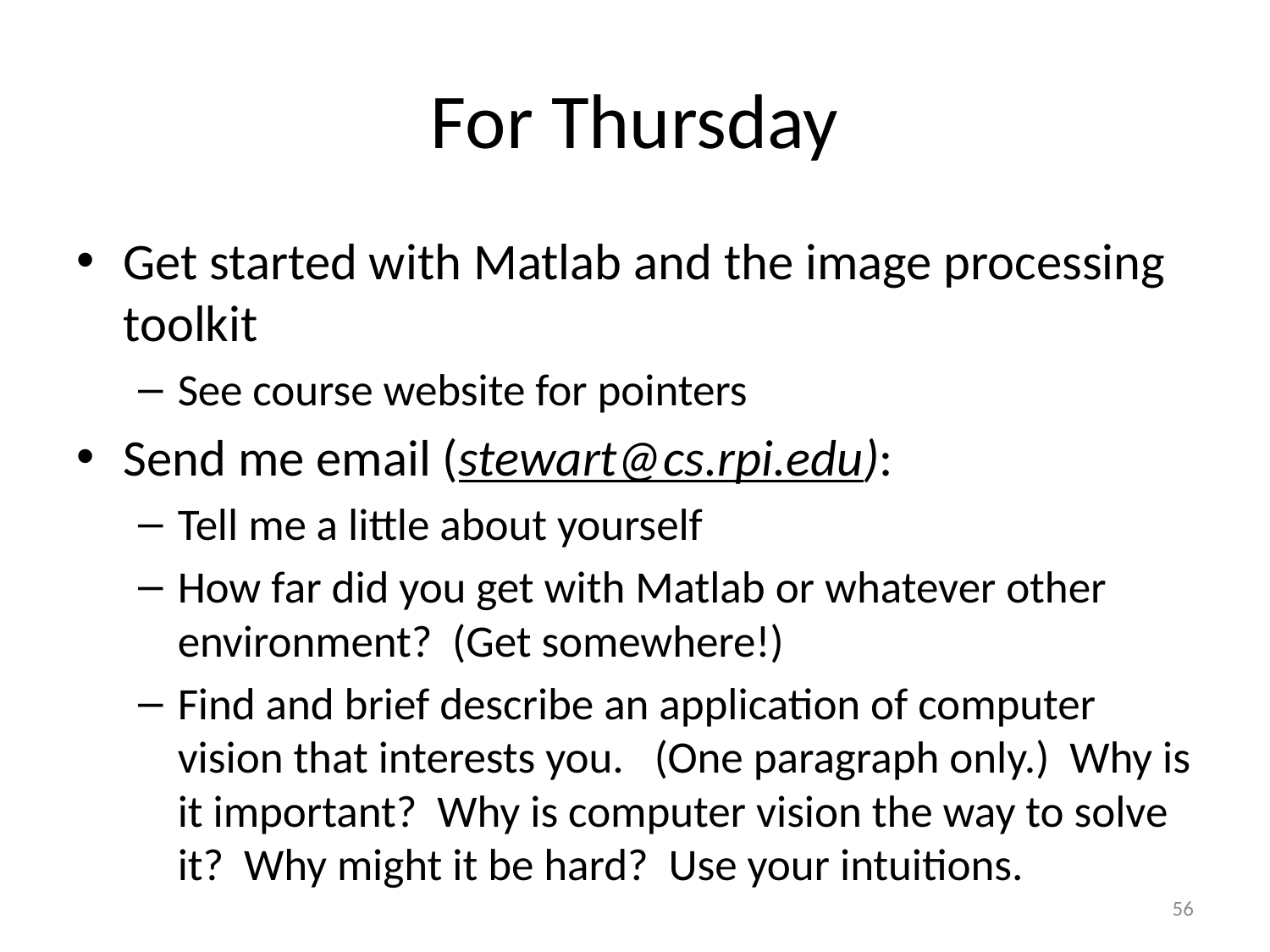

# For Thursday
Get started with Matlab and the image processing toolkit
See course website for pointers
Send me email (stewart@cs.rpi.edu):
Tell me a little about yourself
How far did you get with Matlab or whatever other environment?  (Get somewhere!)
Find and brief describe an application of computer vision that interests you.   (One paragraph only.)  Why is it important?  Why is computer vision the way to solve it?  Why might it be hard?  Use your intuitions.

56